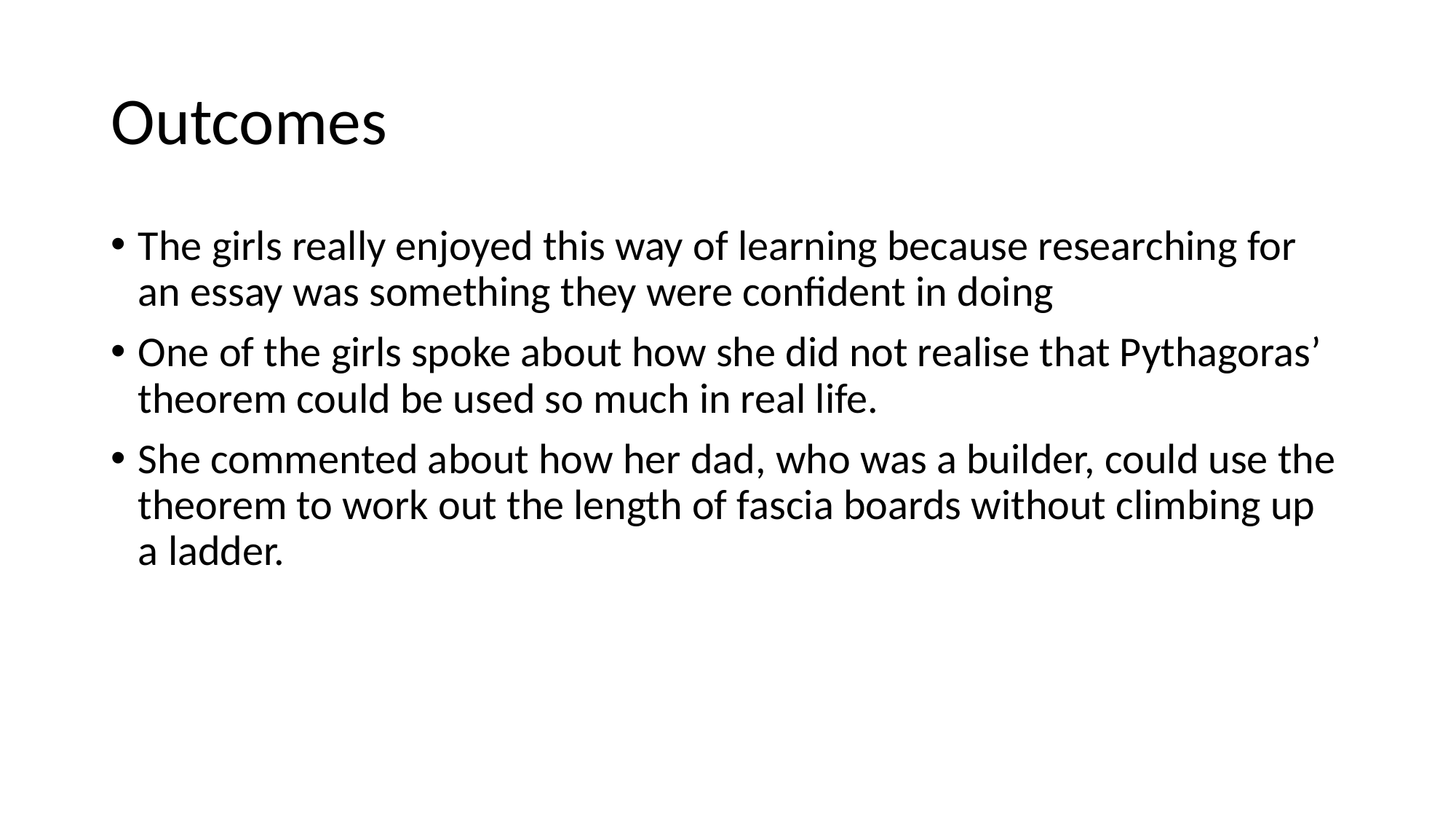

# Outcomes
The girls really enjoyed this way of learning because researching for an essay was something they were confident in doing
One of the girls spoke about how she did not realise that Pythagoras’ theorem could be used so much in real life.
She commented about how her dad, who was a builder, could use the theorem to work out the length of fascia boards without climbing up a ladder.